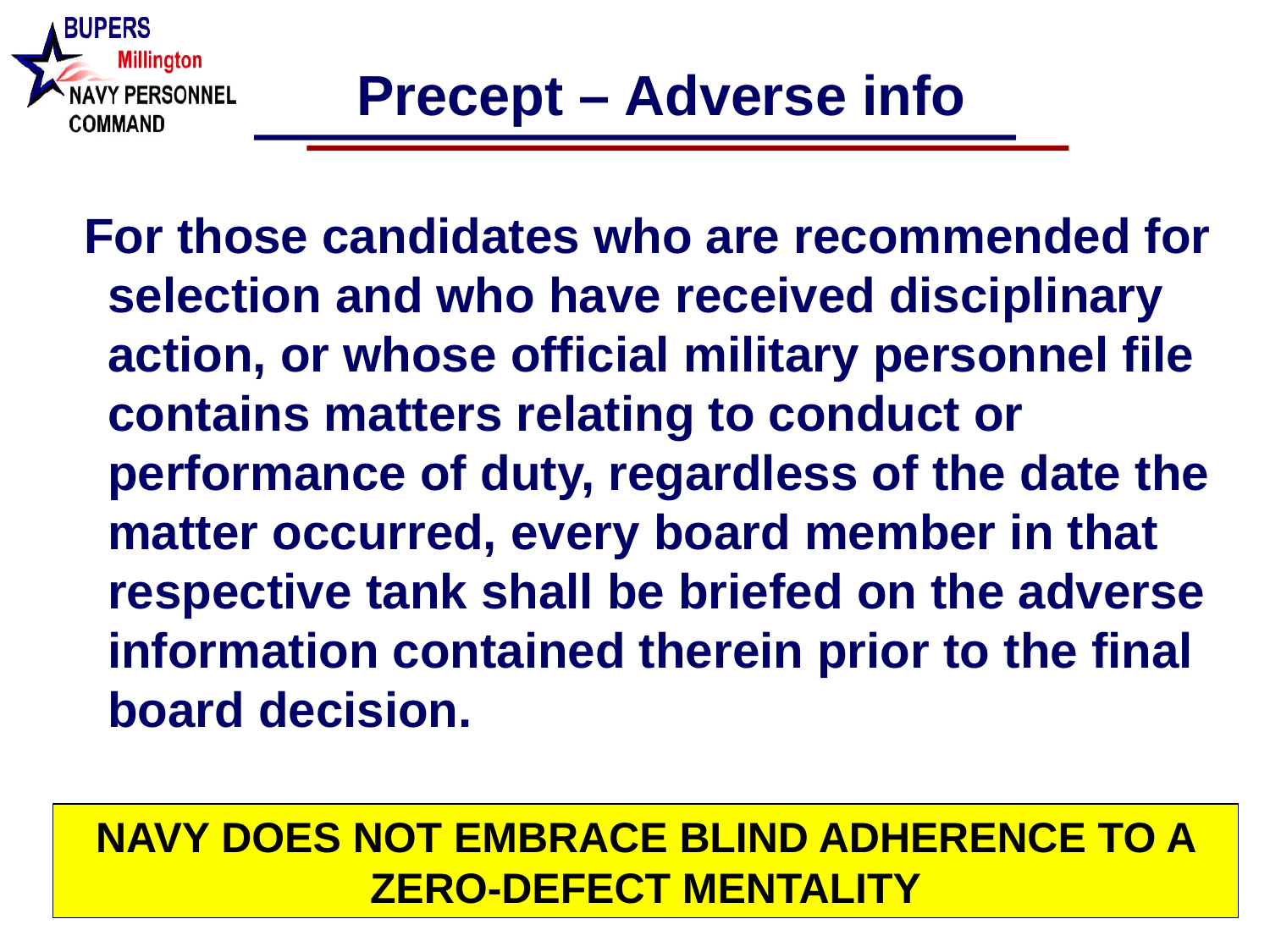

Precept – Adverse info

For those candidates who are recommended for selection and who have received disciplinary action, or whose official military personnel file contains matters relating to conduct or performance of duty, regardless of the date the matter occurred, every board member in that respective tank shall be briefed on the adverse information contained therein prior to the final board decision.
NAVY DOES NOT EMBRACE BLIND ADHERENCE TO A ZERO-DEFECT MENTALITY